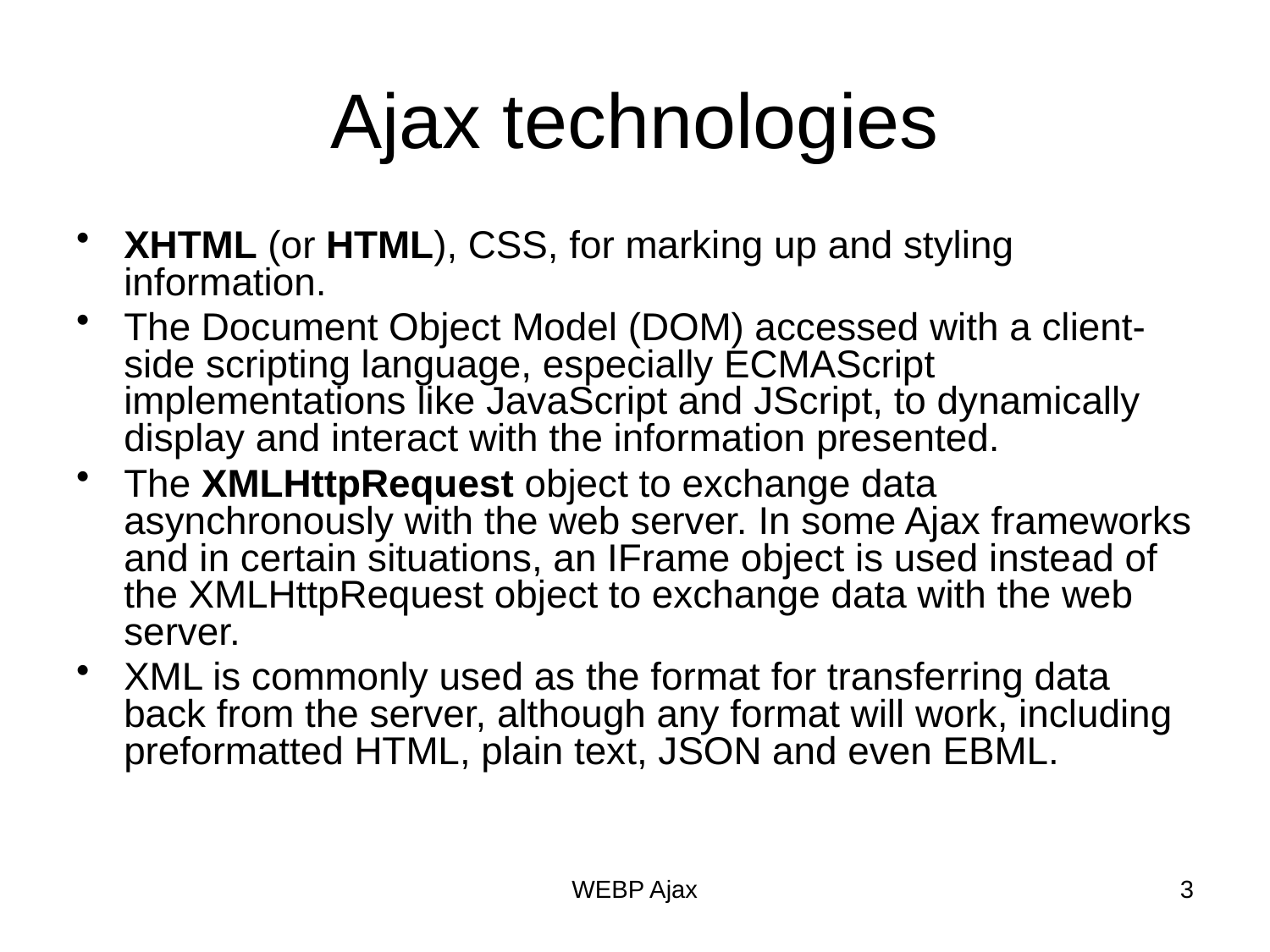

# Ajax technologies
XHTML (or HTML), CSS, for marking up and styling information.
The Document Object Model (DOM) accessed with a client-side scripting language, especially ECMAScript implementations like JavaScript and JScript, to dynamically display and interact with the information presented.
The XMLHttpRequest object to exchange data asynchronously with the web server. In some Ajax frameworks and in certain situations, an IFrame object is used instead of the XMLHttpRequest object to exchange data with the web server.
XML is commonly used as the format for transferring data back from the server, although any format will work, including preformatted HTML, plain text, JSON and even EBML.
WEBP Ajax
3